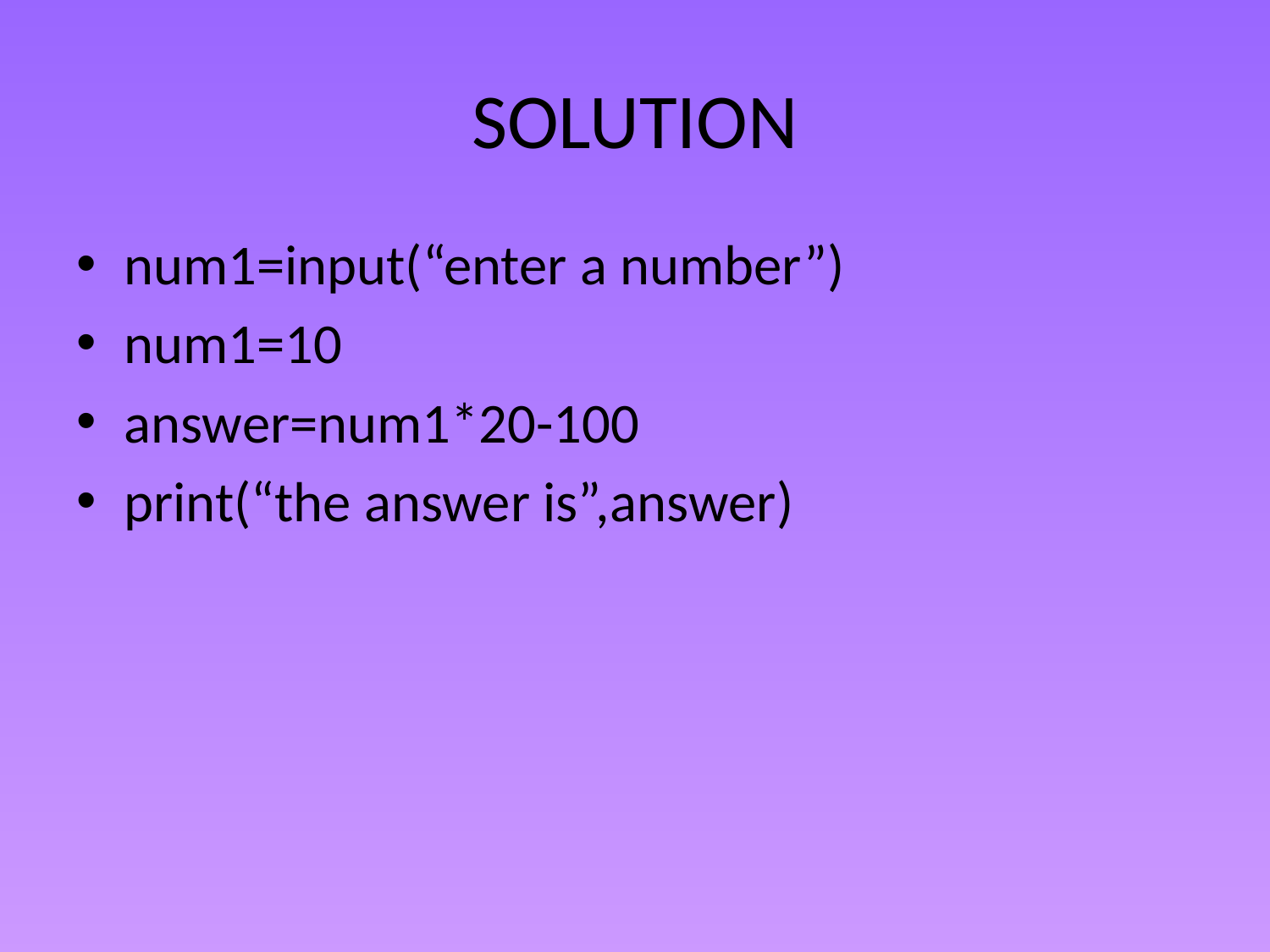

# SOLUTION
num1=input(“enter a number”)
num1=10
answer=num1*20-100
print(“the answer is”,answer)